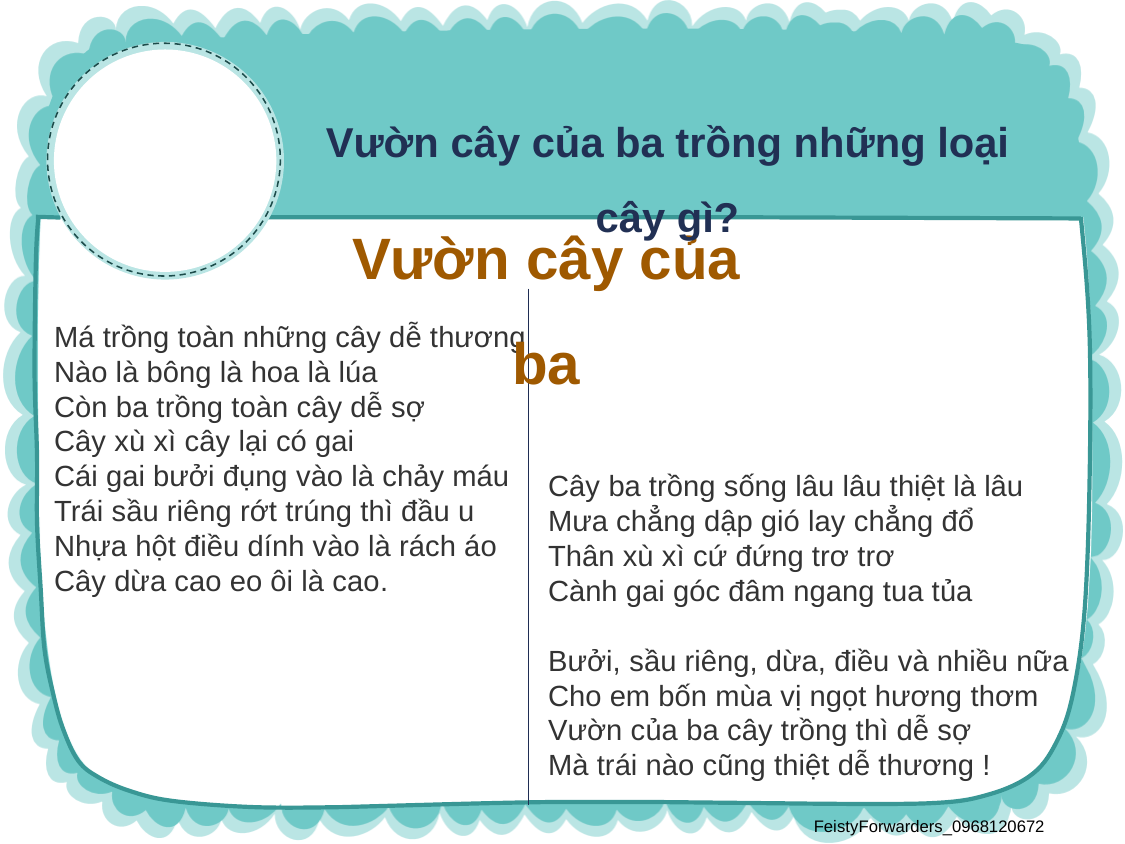

Vườn cây của ba trồng những loại cây gì?
Vườn cây của ba
Má trồng toàn những cây dễ thương
Nào là bông là hoa là lúa
Còn ba trồng toàn cây dễ sợ
Cây xù xì cây lại có gai
Cái gai bưởi đụng vào là chảy máu
Trái sầu riêng rớt trúng thì đầu u
Nhựa hột điều dính vào là rách áo
Cây dừa cao eo ôi là cao.
Cây ba trồng sống lâu lâu thiệt là lâu
Mưa chẳng dập gió lay chẳng đổ
Thân xù xì cứ đứng trơ trơ
Cành gai góc đâm ngang tua tủa
Bưởi, sầu riêng, dừa, điều và nhiều nữa
Cho em bốn mùa vị ngọt hương thơm
Vườn của ba cây trồng thì dễ sợ
Mà trái nào cũng thiệt dễ thương !